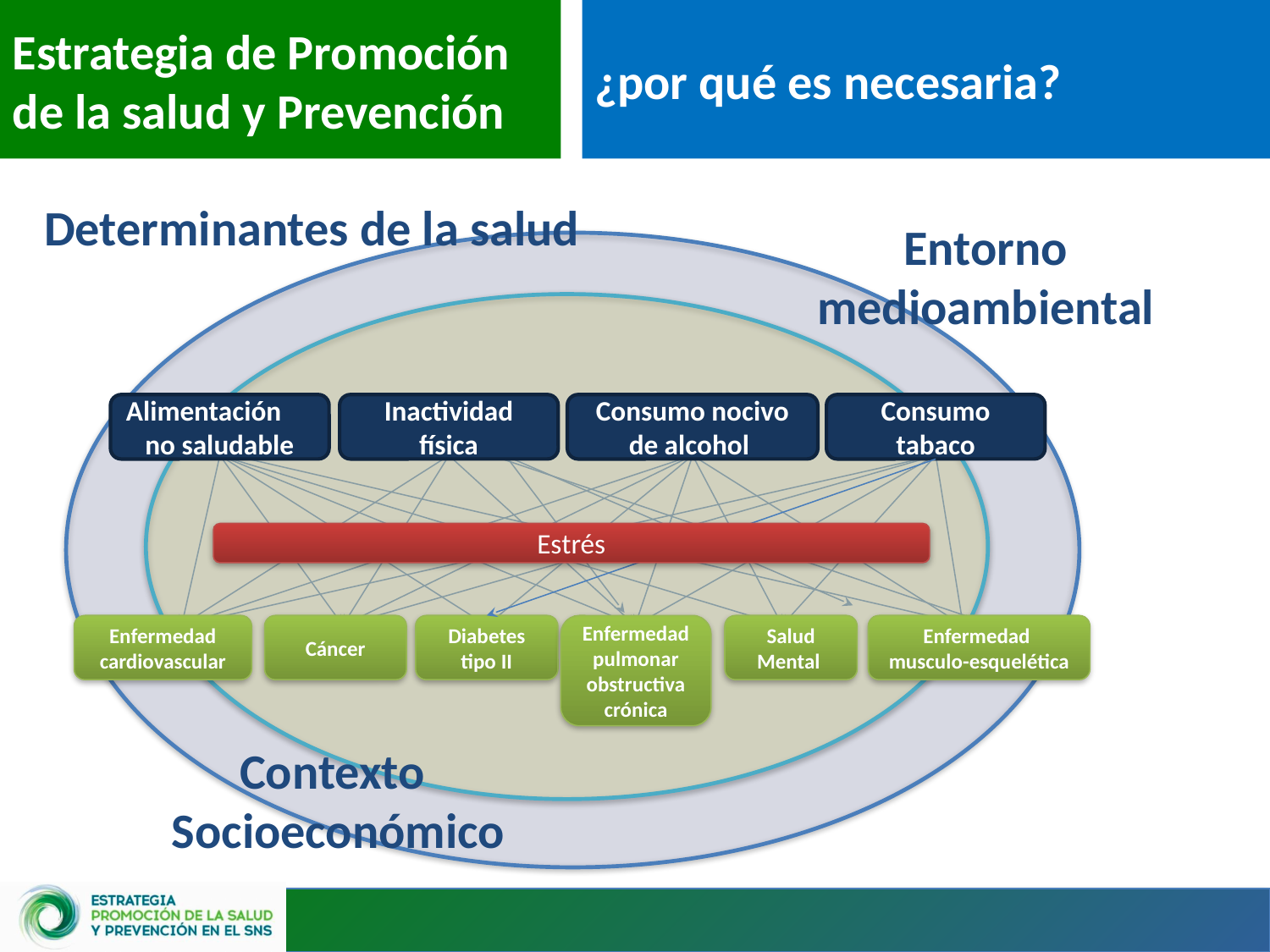

Estrategia de Promoción de la salud y Prevención
¿por qué es necesaria?
Determinantes de la salud

Entorno medioambiental

Alimentación      no saludable
Inactividad física
Consumo nocivo de alcohol
Consumo
tabaco
Estrés
Enfermedad cardiovascular
Cáncer
Diabetes tipo II
Enfermedad pulmonar obstructiva crónica
Salud
Mental
Enfermedad  musculo-esquelética

Contexto
Socioeconómico

6